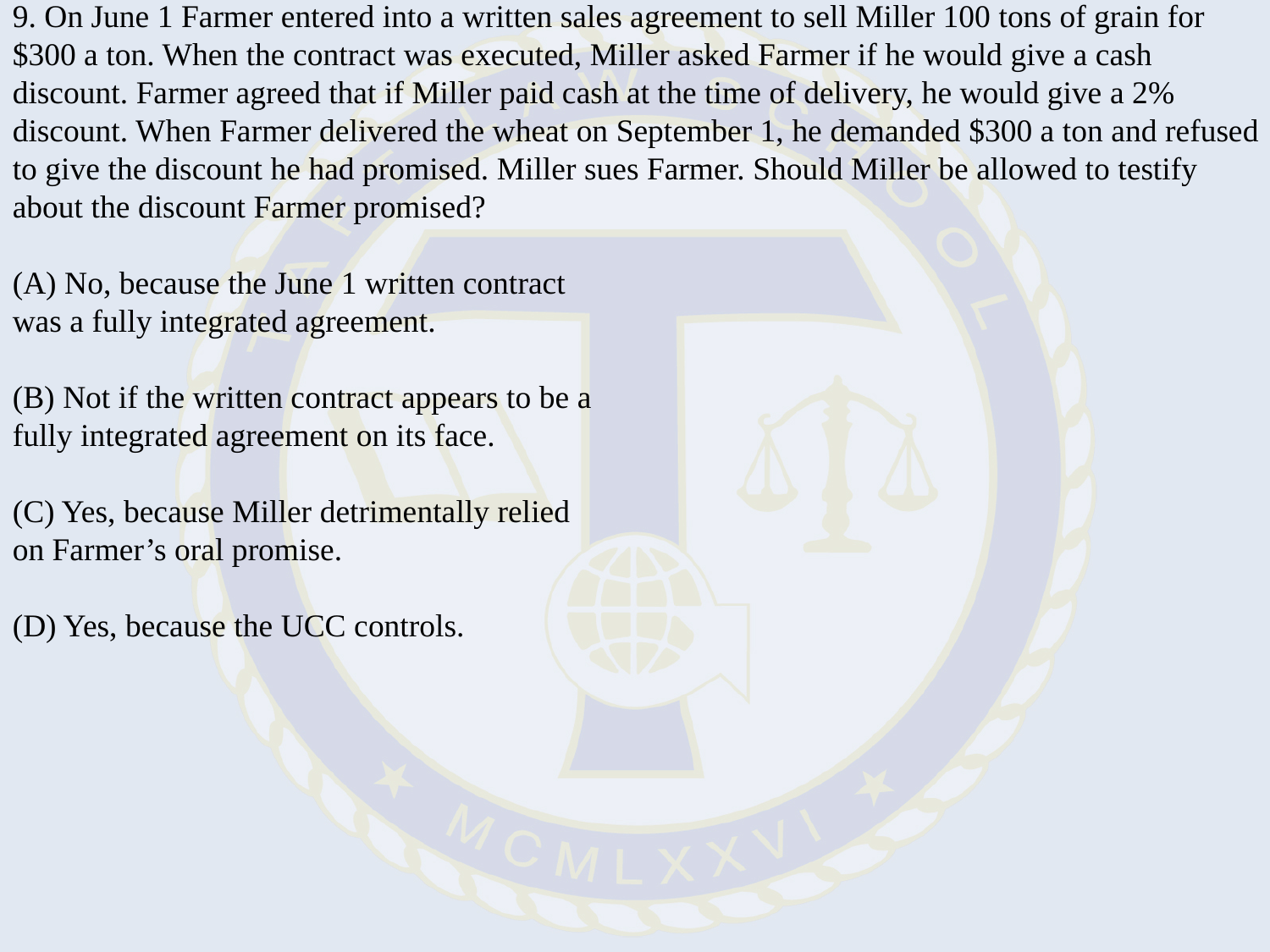

9. On June 1 Farmer entered into a written sales agreement to sell Miller 100 tons of grain for
$300 a ton. When the contract was executed, Miller asked Farmer if he would give a cash
discount. Farmer agreed that if Miller paid cash at the time of delivery, he would give a 2%
discount. When Farmer delivered the wheat on September 1, he demanded $300 a ton and refused to give the discount he had promised. Miller sues Farmer. Should Miller be allowed to testify about the discount Farmer promised?

(A) No, because the June 1 written contract
was a fully integrated agreement.

(B) Not if the written contract appears to be a
fully integrated agreement on its face.

(C) Yes, because Miller detrimentally relied
on Farmer’s oral promise.

(D) Yes, because the UCC controls.